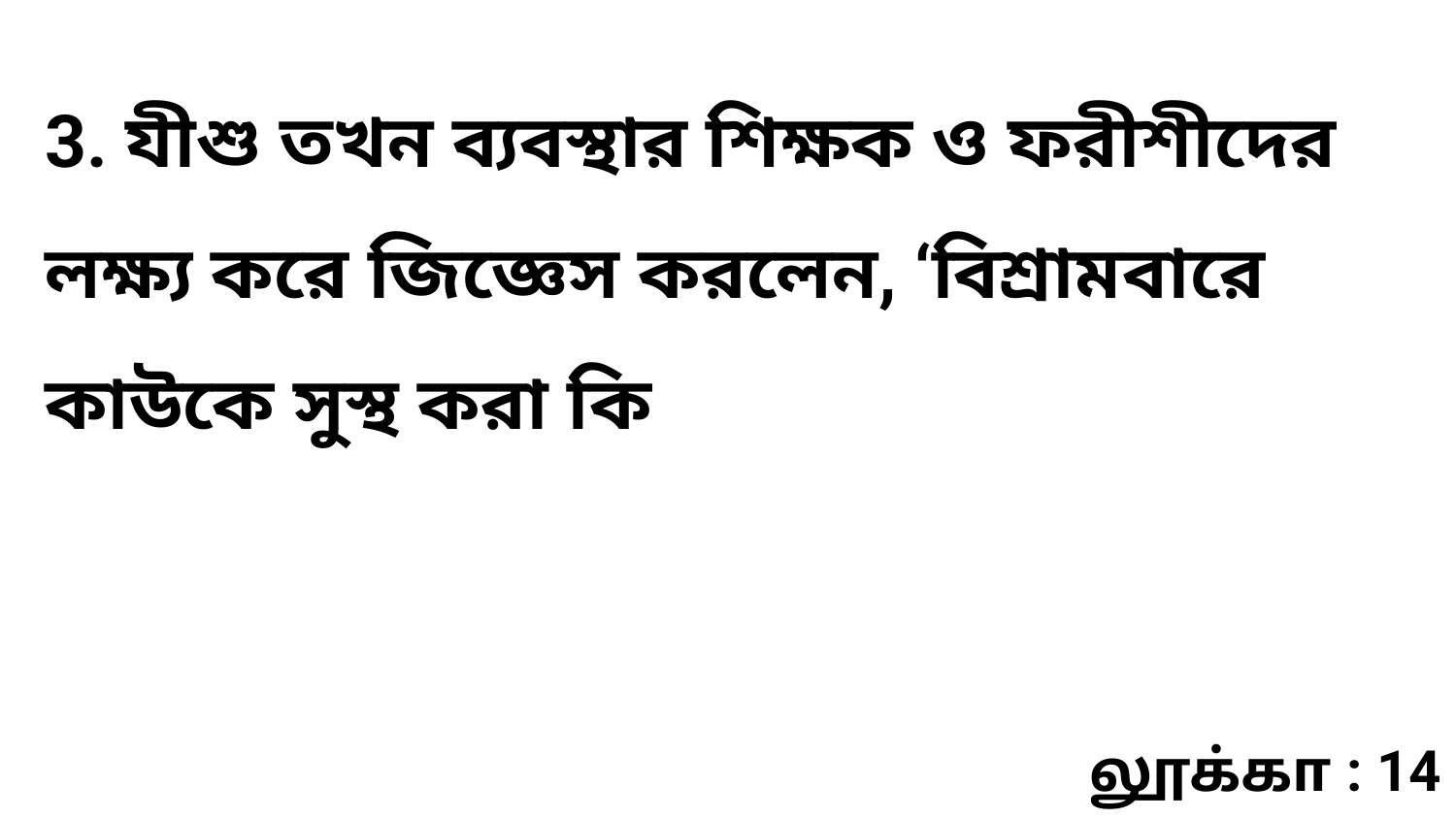

3. যীশু তখন ব্যবস্থার শিক্ষক ও ফরীশীদের লক্ষ্য করে জিজ্ঞেস করলেন, ‘বিশ্রামবারে কাউকে সুস্থ করা কি
லூக்கா : 14